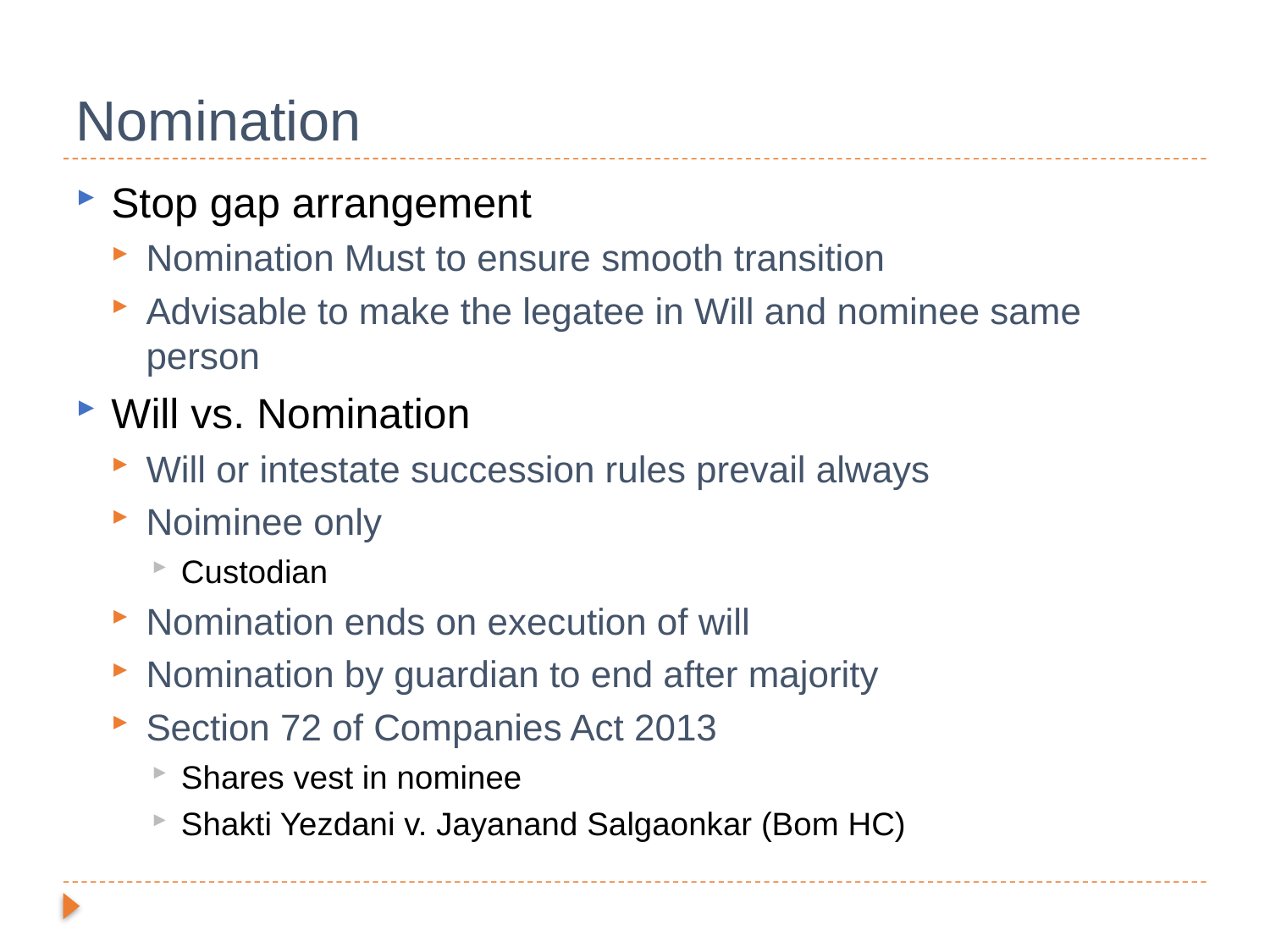

# Nomination
Stop gap arrangement
Nomination Must to ensure smooth transition
Advisable to make the legatee in Will and nominee same person
Will vs. Nomination
Will or intestate succession rules prevail always
Noiminee only
Custodian
Nomination ends on execution of will
Nomination by guardian to end after majority
Section 72 of Companies Act 2013
Shares vest in nominee
Shakti Yezdani v. Jayanand Salgaonkar (Bom HC)